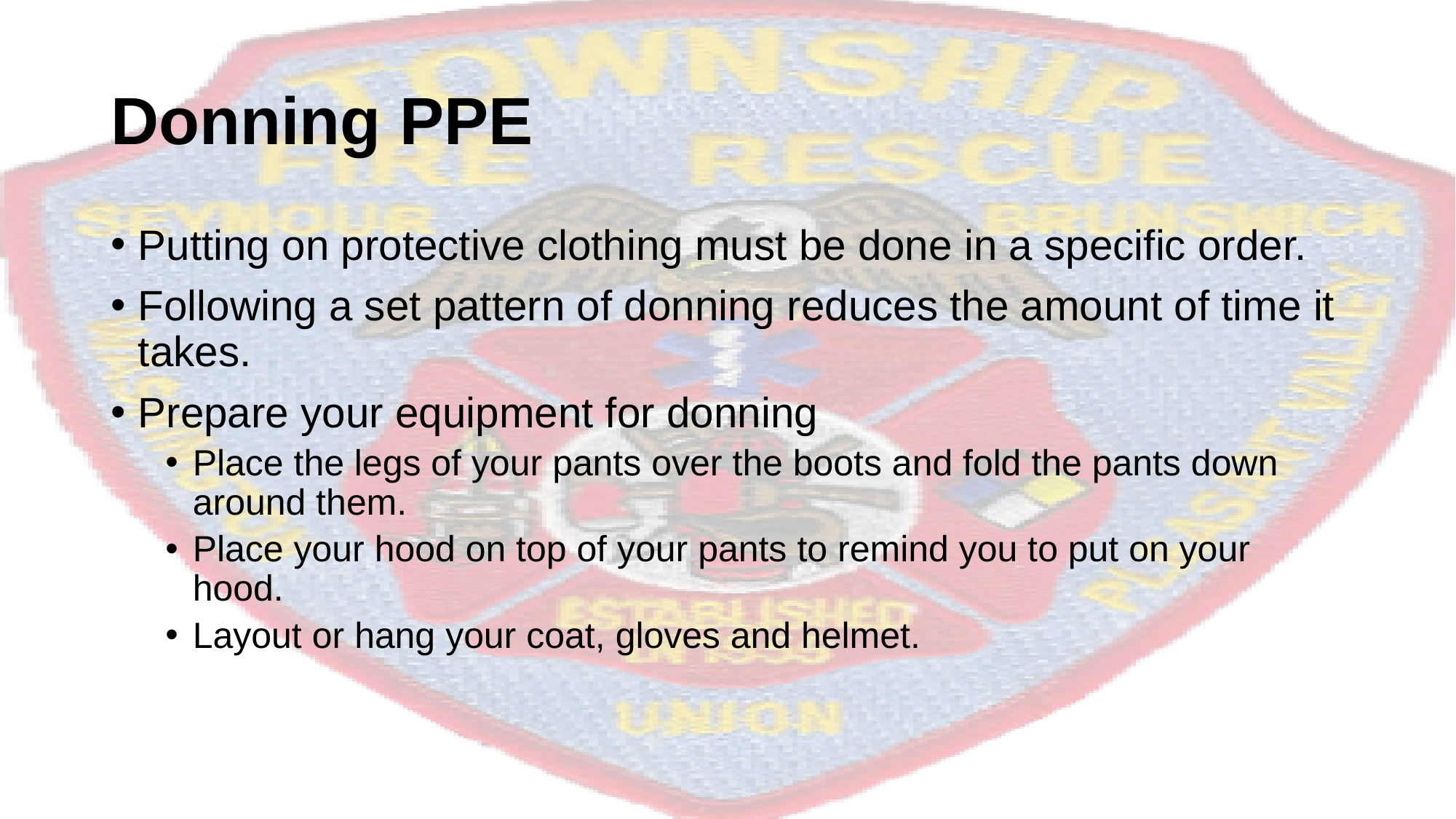

# Donning PPE
Putting on protective clothing must be done in a specific order.
Following a set pattern of donning reduces the amount of time it takes.
Prepare your equipment for donning
Place the legs of your pants over the boots and fold the pants down around them.
Place your hood on top of your pants to remind you to put on your hood.
Layout or hang your coat, gloves and helmet.